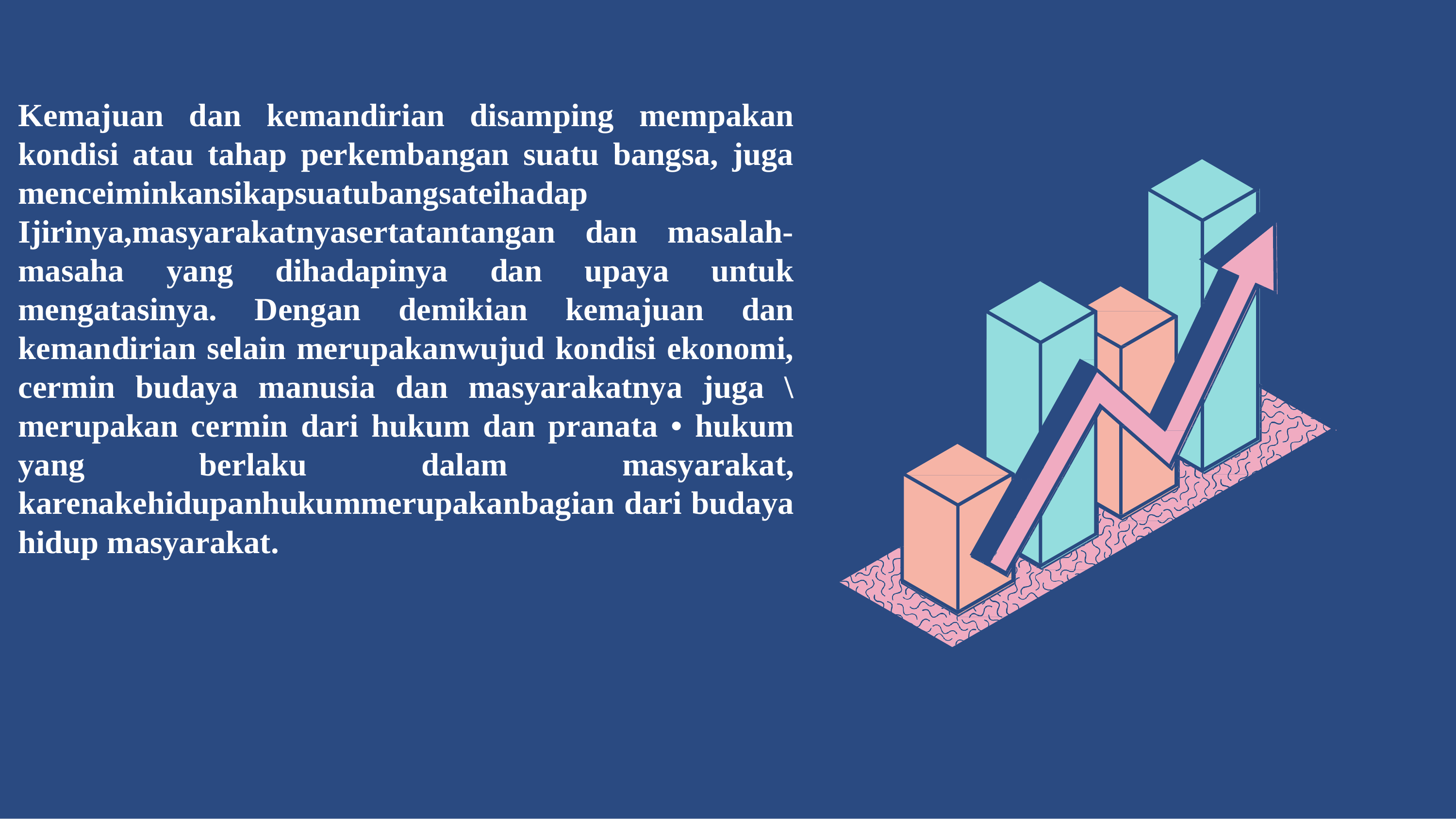

# Kemajuan dan kemandirian disamping mempakan kondisi atau tahap perkembangan suatu bangsa, juga menceiminkansikapsuatubangsateihadap   Ijirinya,masyarakatnyasertatantangan dan masalah-masaha yang dihadapinya dan upaya untuk mengatasinya. Dengan demikian kemajuan dan kemandirian selain merupakanwujud kondisi ekonomi, cermin budaya manusia dan masyarakatnya juga \ merupakan cermin dari hukum dan pranata • hukum yang berlaku dalam masyarakat, karenakehidupanhukummerupakanbagian dari budaya hidup masyarakat.